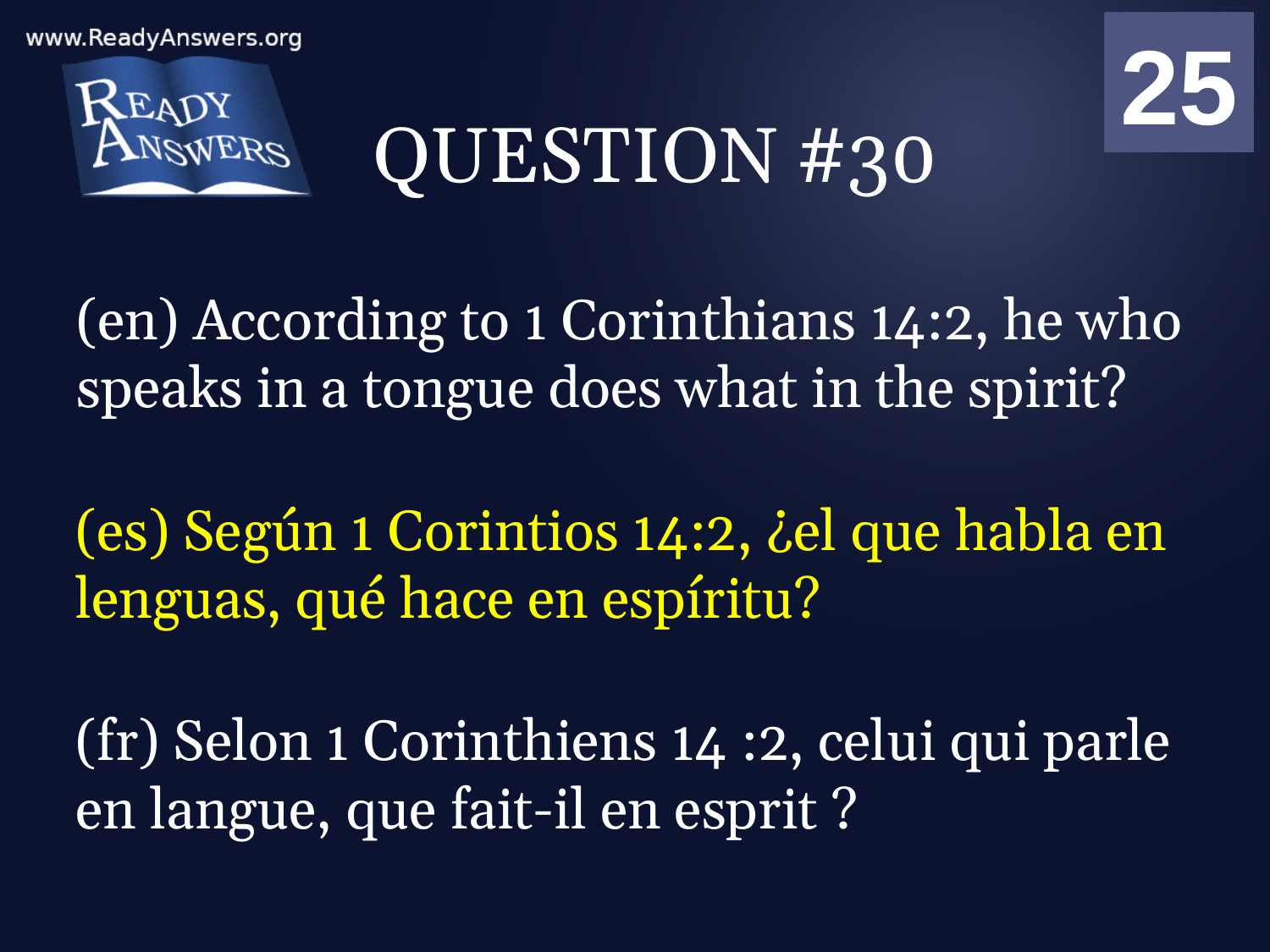

01
02
03
04
05
06
07
08
09
10
11
12
13
14
15
16
17
18
19
20
21
22
23
24
25
00
# QUESTION #30
(en) According to 1 Corinthians 14:2, he who speaks in a tongue does what in the spirit?
(es) Según 1 Corintios 14:2, ¿el que habla en lenguas, qué hace en espíritu?
(fr) Selon 1 Corinthiens 14 :2, celui qui parle en langue, que fait-il en esprit ?